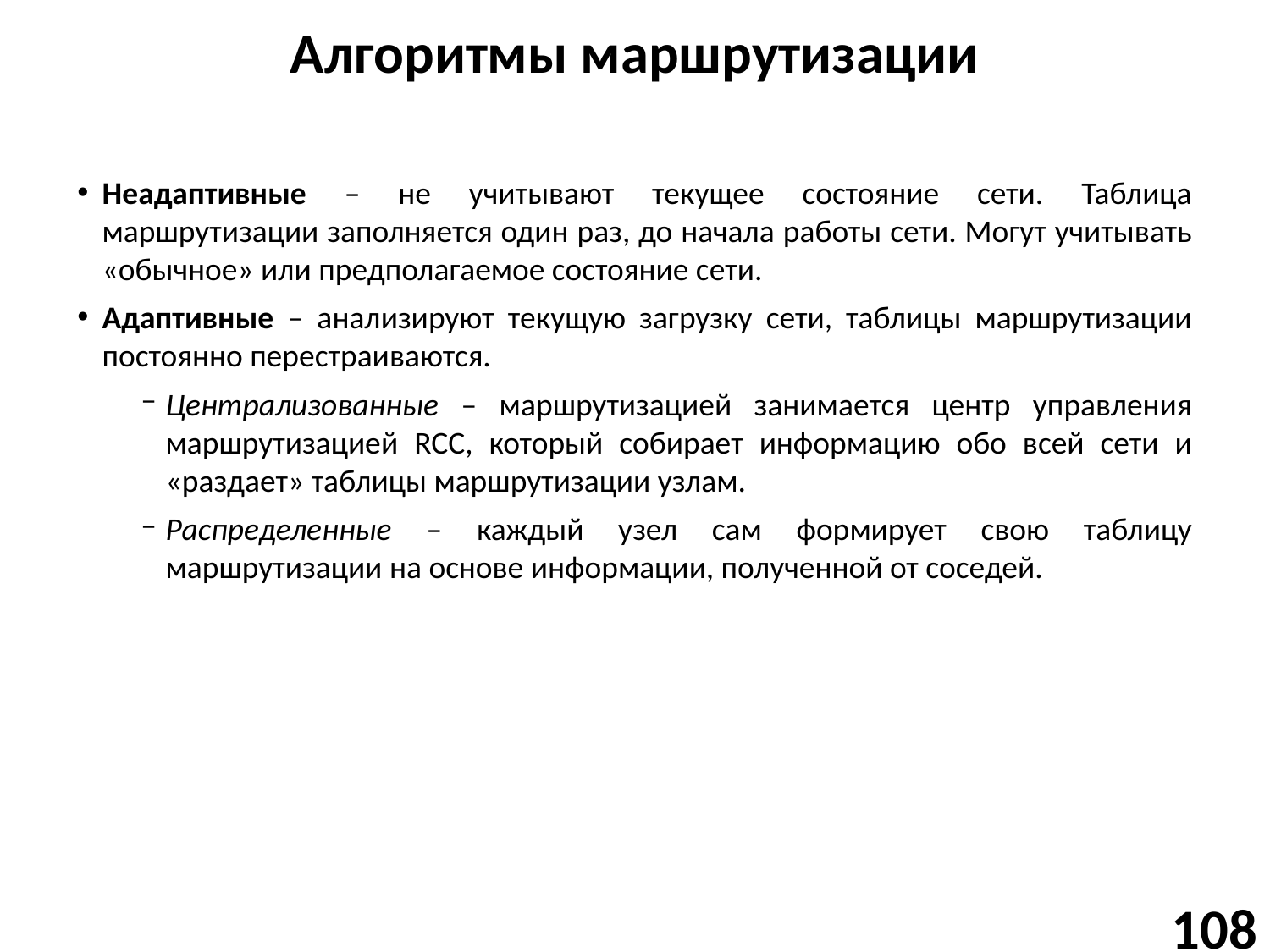

# Алгоритмы маршрутизации
Неадаптивные – не учитывают текущее состояние сети. Таблица маршрутизации заполняется один раз, до начала работы сети. Могут учитывать «обычное» или предполагаемое состояние сети.
Адаптивные – анализируют текущую загрузку сети, таблицы маршрутизации постоянно перестраиваются.
Централизованные – маршрутизацией занимается центр управления маршрутизацией RCC, который собирает информацию обо всей сети и «раздает» таблицы маршрутизации узлам.
Распределенные – каждый узел сам формирует свою таблицу маршрутизации на основе информации, полученной от соседей.
108